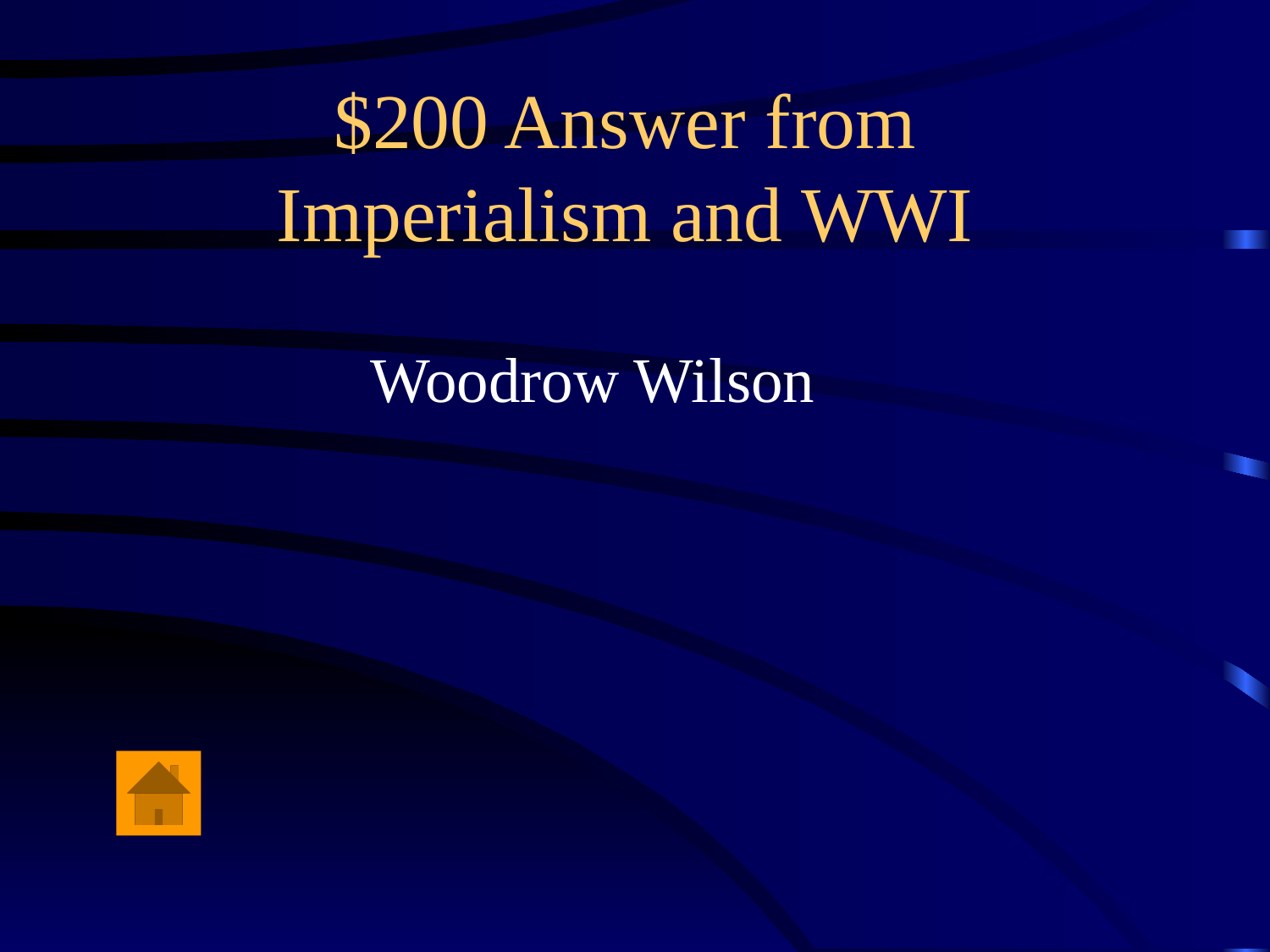

# $200 Answer from Imperialism and WWI
Woodrow Wilson